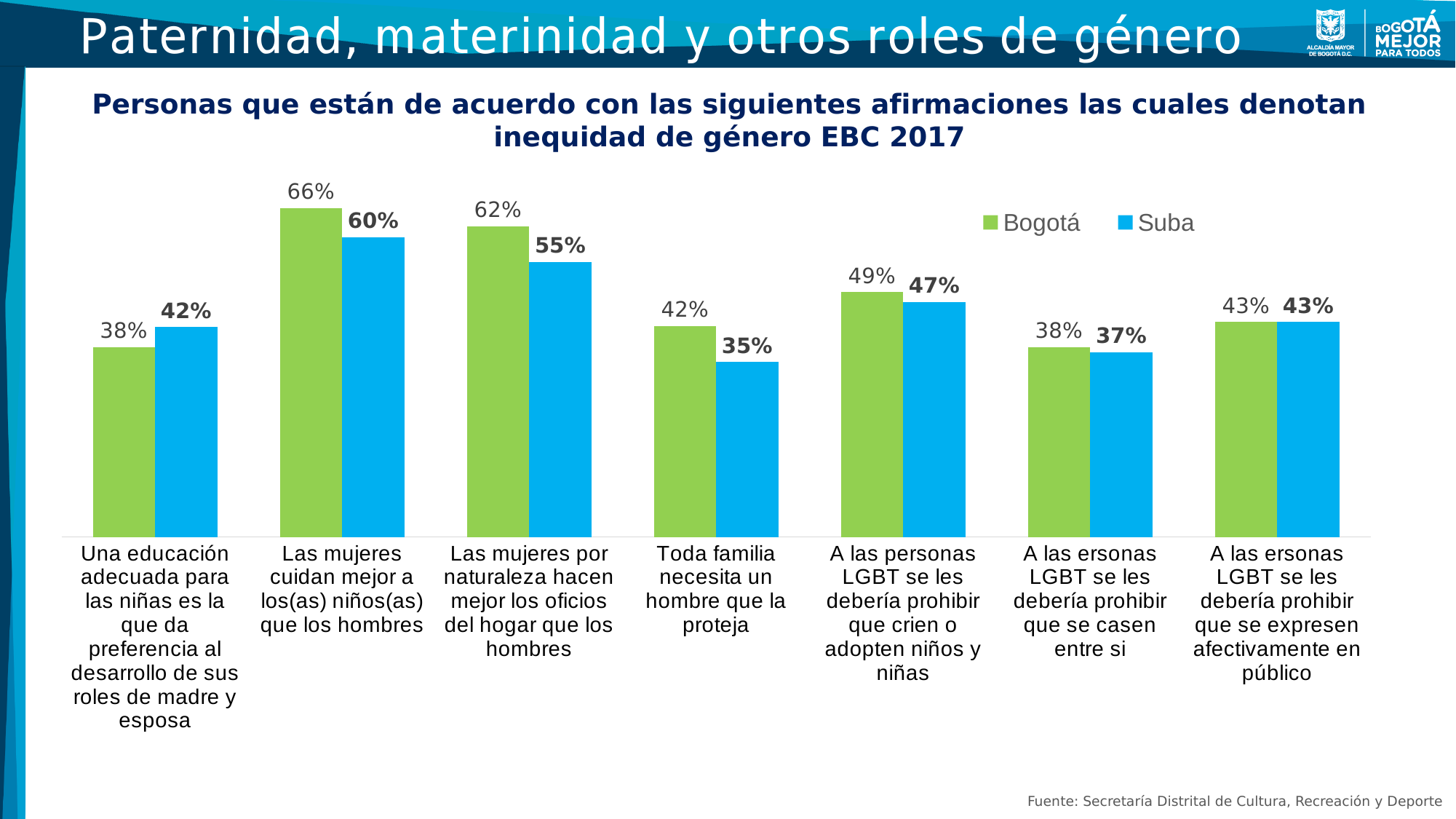

Paternidad, materinidad y otros roles de género
Personas que están de acuerdo con las siguientes afirmaciones las cuales denotan inequidad de género EBC 2017

### Chart

| Category | Bogotá | Suba |
|---|---|---|
| Una educación adecuada para las niñas es la que da preferencia al desarrollo de sus roles de madre y esposa | 0.38 | 0.42 |
| Las mujeres cuidan mejor a los(as) niños(as) que los hombres | 0.6576449850226055 | 0.6 |
| Las mujeres por naturaleza hacen mejor los oficios del hogar que los hombres | 0.6220170270349389 | 0.55 |
| Toda familia necesita un hombre que la proteja | 0.4225181588239905 | 0.35 |
| A las personas LGBT se les debería prohibir que crien o adopten niños y niñas | 0.49 | 0.47 |
| A las ersonas LGBT se les debería prohibir que se casen entre si | 0.38 | 0.37 |
| A las ersonas LGBT se les debería prohibir que se expresen afectivamente en público | 0.43 | 0.43 |
Fuente: Secretaría Distrital de Cultura, Recreación y Deporte